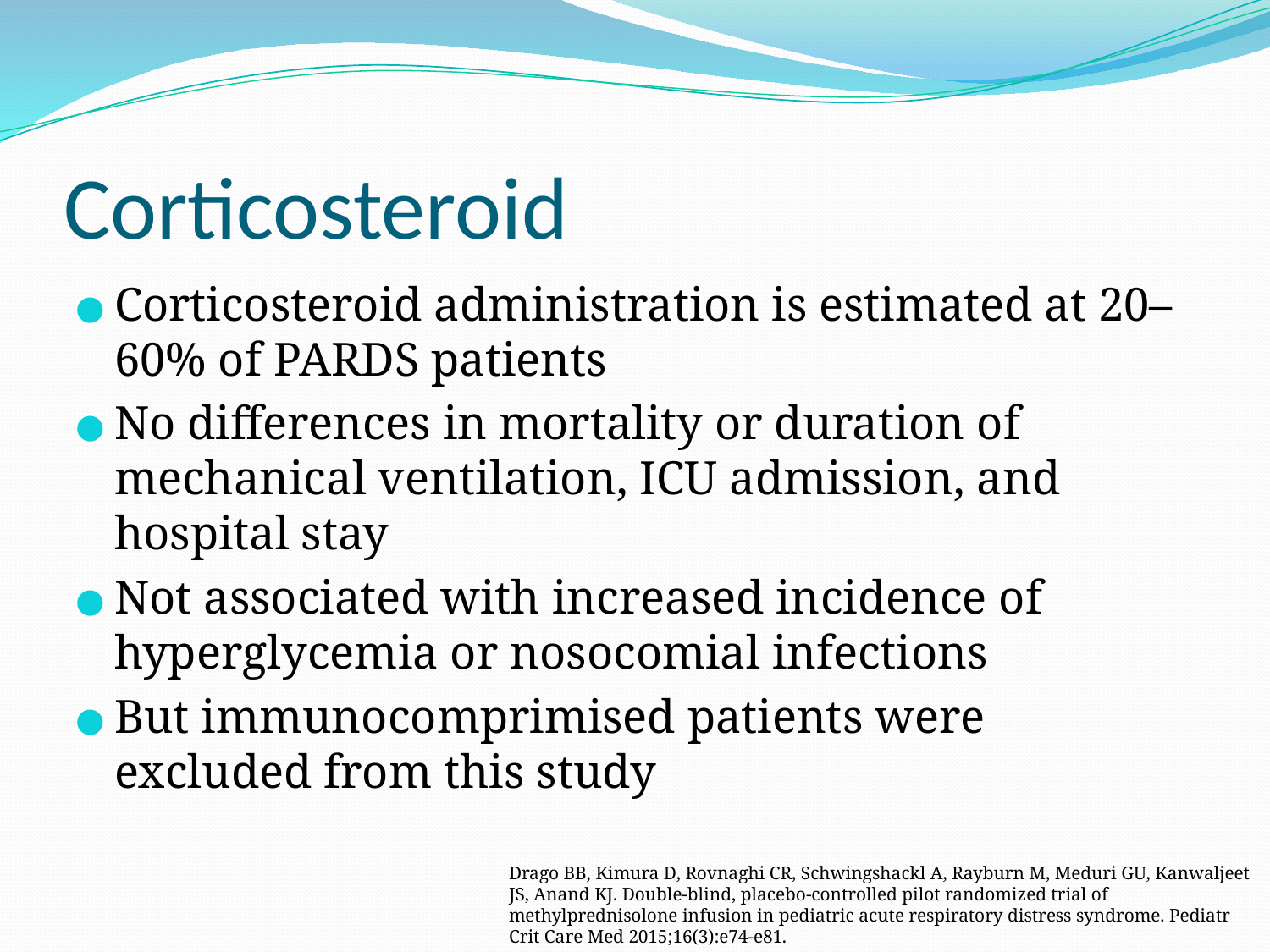

# Corticosteroid
Corticosteroid administration is estimated at 20–60% of PARDS patients
No differences in mortality or duration of mechanical ventilation, ICU admission, and hospital stay
Not associated with increased incidence of hyperglycemia or nosocomial infections
But immunocomprimised patients were excluded from this study
Drago BB, Kimura D, Rovnaghi CR, Schwingshackl A, Rayburn M, Meduri GU, Kanwaljeet JS, Anand KJ. Double-blind, placebo-controlled pilot randomized trial of methylprednisolone infusion in pediatric acute respiratory distress syndrome. Pediatr Crit Care Med 2015;16(3):e74-e81.